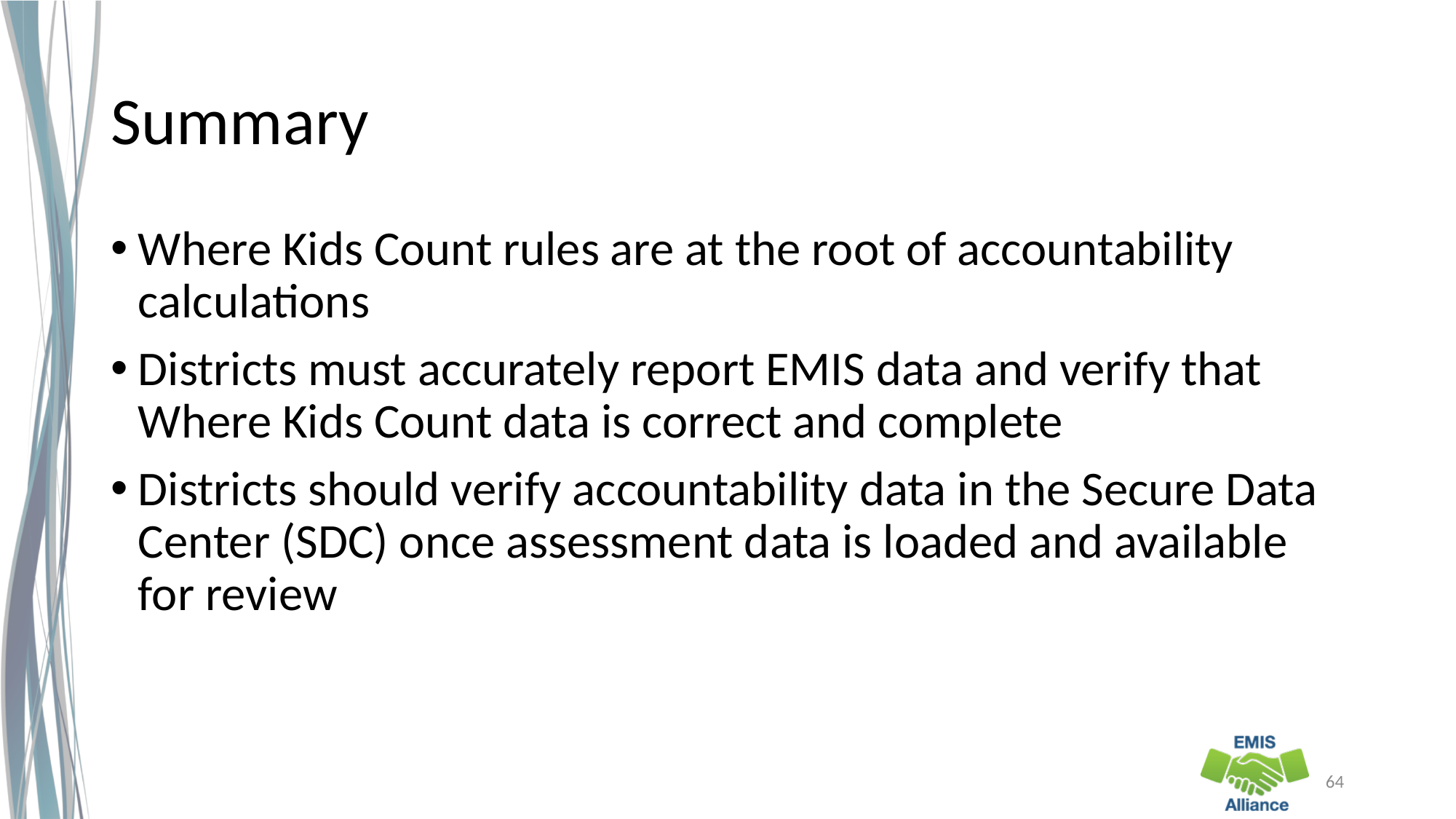

# Summary
Where Kids Count rules are at the root of accountability calculations
Districts must accurately report EMIS data and verify that Where Kids Count data is correct and complete
Districts should verify accountability data in the Secure Data Center (SDC) once assessment data is loaded and available for review
64